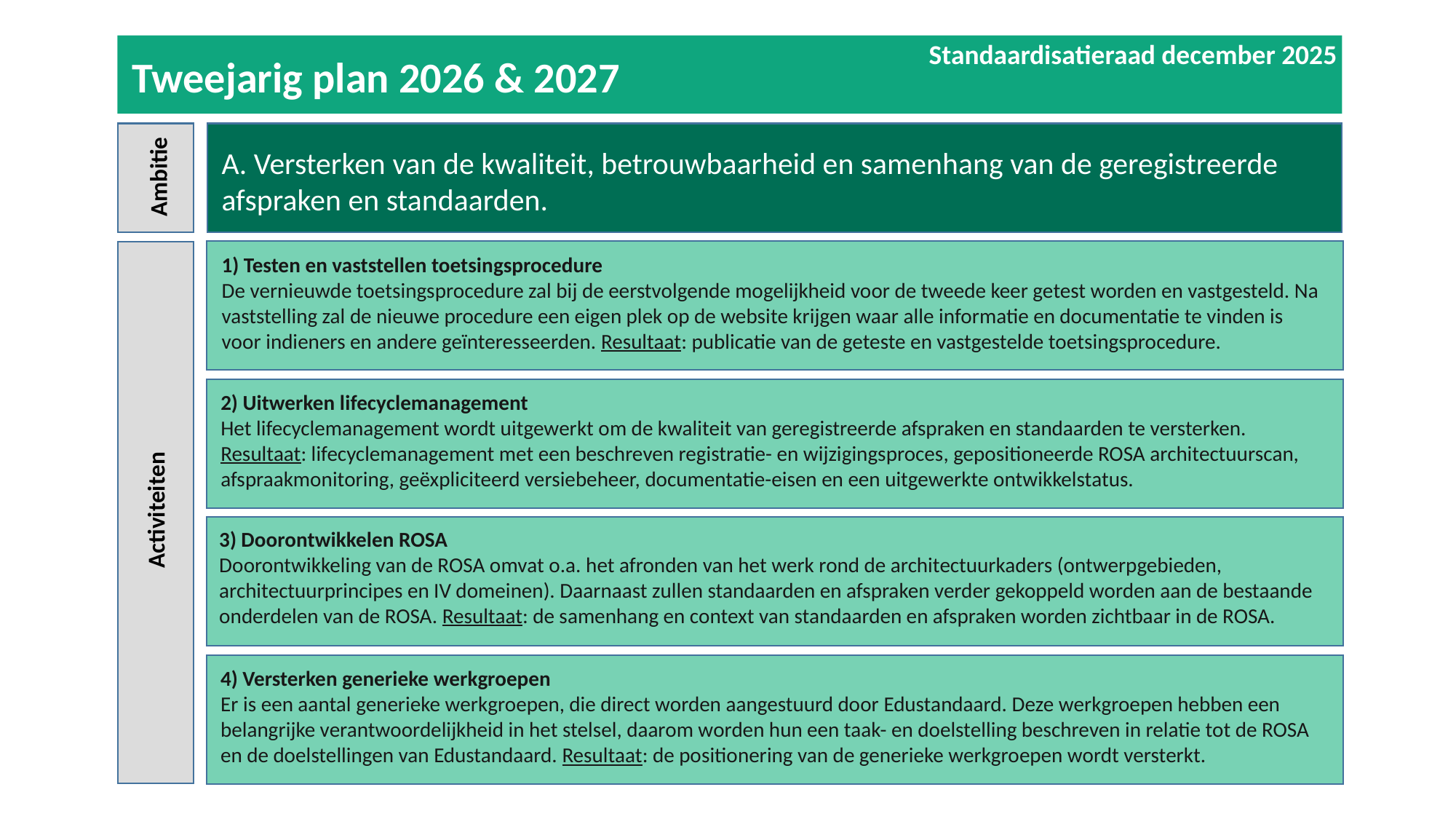

Standaardisatieraad december 2025
Tweejarig plan 2026 & 2027

A. Versterken van de kwaliteit, betrouwbaarheid en samenhang van de geregistreerde afspraken en standaarden.

Ambitie

Activiteiten
1) Testen en vaststellen toetsingsprocedure
De vernieuwde toetsingsprocedure zal bij de eerstvolgende mogelijkheid voor de tweede keer getest worden en vastgesteld. Na vaststelling zal de nieuwe procedure een eigen plek op de website krijgen waar alle informatie en documentatie te vinden is voor indieners en andere geïnteresseerden. Resultaat: publicatie van de geteste en vastgestelde toetsingsprocedure.

2) Uitwerken lifecyclemanagement
Het lifecyclemanagement wordt uitgewerkt om de kwaliteit van geregistreerde afspraken en standaarden te versterken.
Resultaat: lifecyclemanagement met een beschreven registratie- en wijzigingsproces, gepositioneerde ROSA architectuurscan, afspraakmonitoring, geëxpliciteerd versiebeheer, documentatie-eisen en een uitgewerkte ontwikkelstatus.

3) Doorontwikkelen ROSA
Doorontwikkeling van de ROSA omvat o.a. het afronden van het werk rond de architectuurkaders (ontwerpgebieden, architectuurprincipes en IV domeinen). Daarnaast zullen standaarden en afspraken verder gekoppeld worden aan de bestaande onderdelen van de ROSA. Resultaat: de samenhang en context van standaarden en afspraken worden zichtbaar in de ROSA.

4) Versterken generieke werkgroepen
Er is een aantal generieke werkgroepen, die direct worden aangestuurd door Edustandaard. Deze werkgroepen hebben een belangrijke verantwoordelijkheid in het stelsel, daarom worden hun een taak- en doelstelling beschreven in relatie tot de ROSA en de doelstellingen van Edustandaard. Resultaat: de positionering van de generieke werkgroepen wordt versterkt.